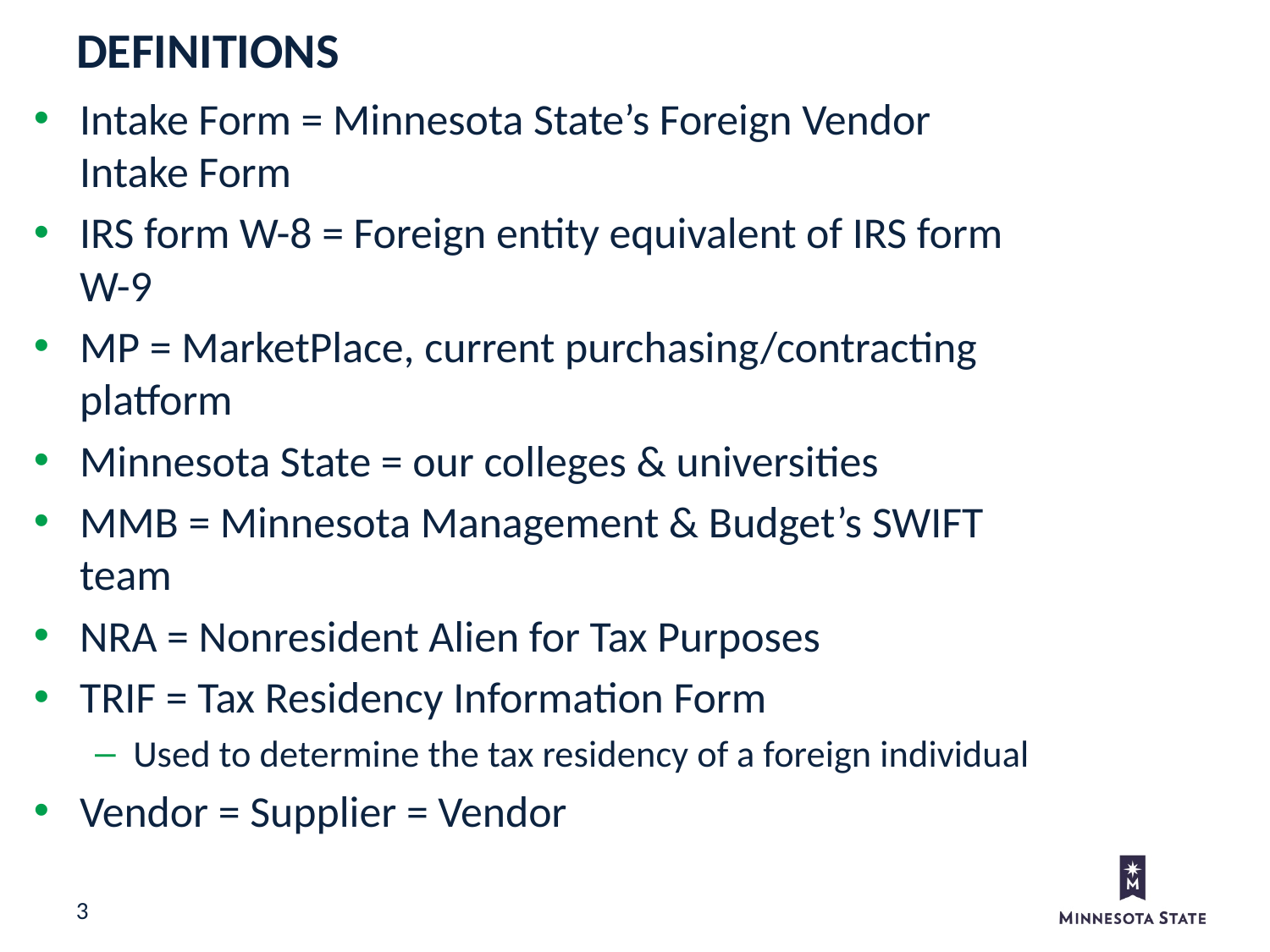

Definitions
Intake Form = Minnesota State’s Foreign Vendor Intake Form
IRS form W-8 = Foreign entity equivalent of IRS form W-9
MP = MarketPlace, current purchasing/contracting platform
Minnesota State = our colleges & universities
MMB = Minnesota Management & Budget’s SWIFT team
NRA = Nonresident Alien for Tax Purposes
TRIF = Tax Residency Information Form
Used to determine the tax residency of a foreign individual
Vendor = Supplier = Vendor